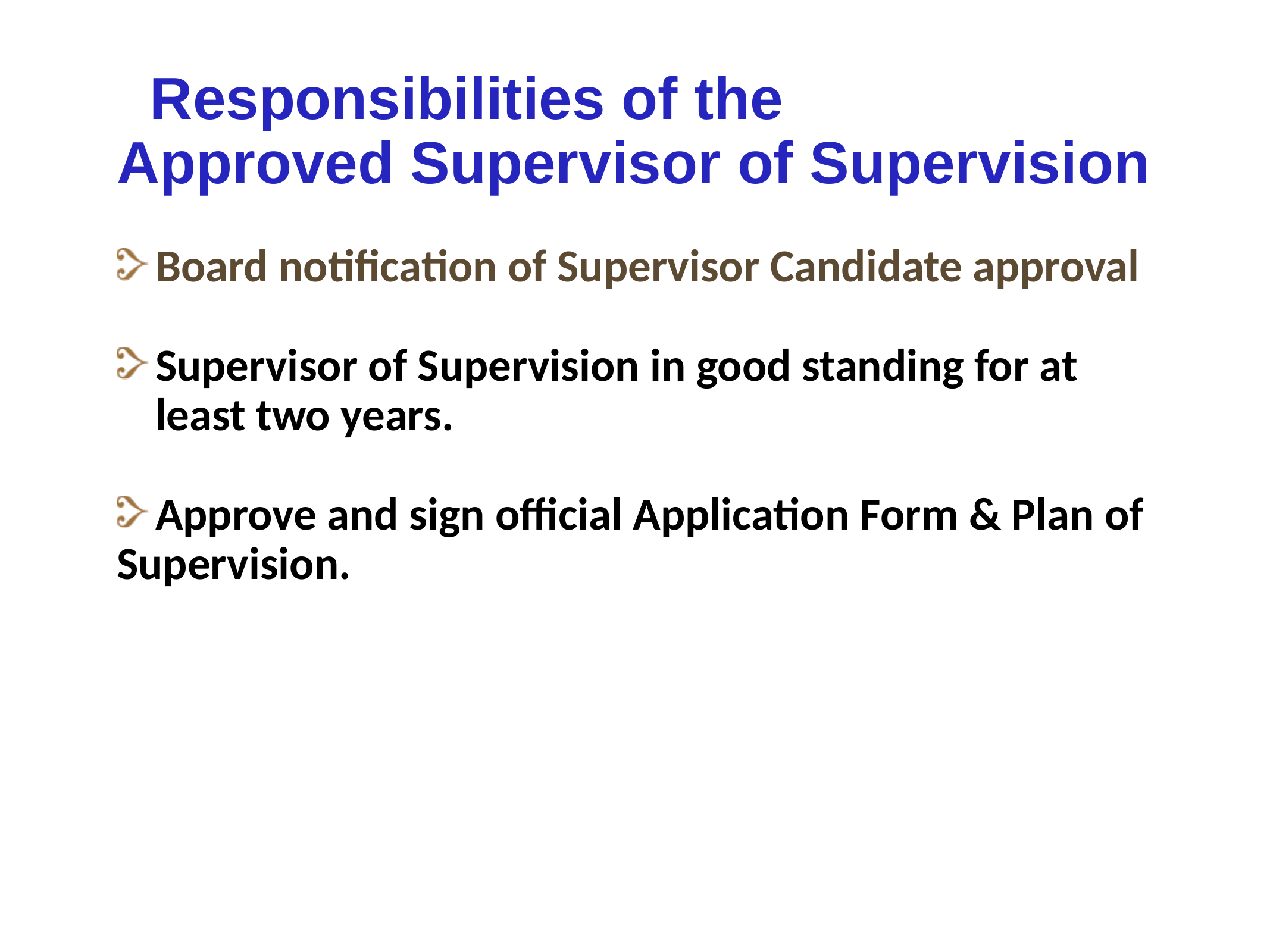

# Responsibilities of the Approved Supervisor of Supervision
Board notification of Supervisor Candidate approval

Supervisor of Supervision in good standing for at least two years.

Approve and sign official Application Form & Plan of
Supervision.